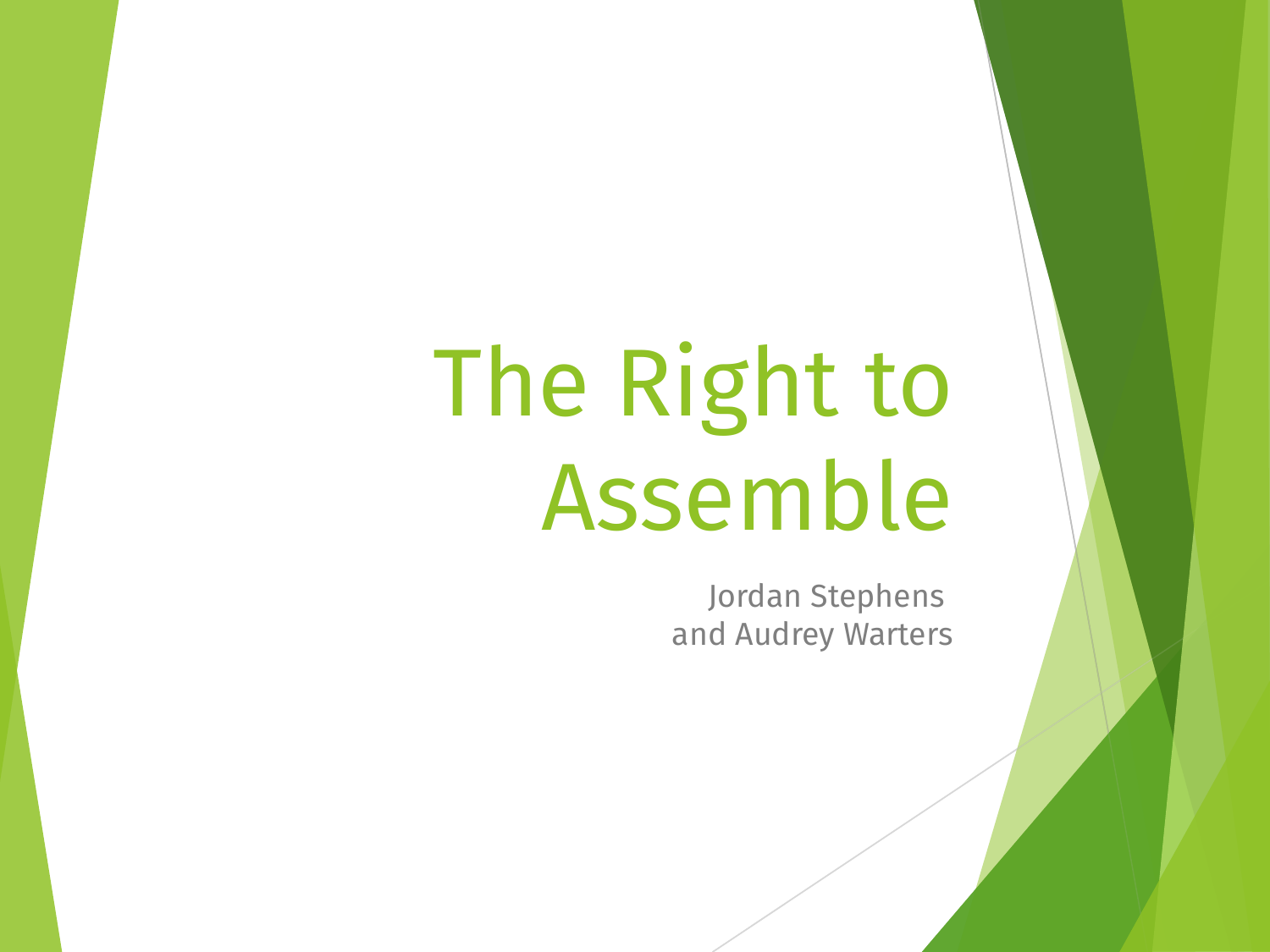

# The Right to Assemble
Jordan Stephens
and Audrey Warters